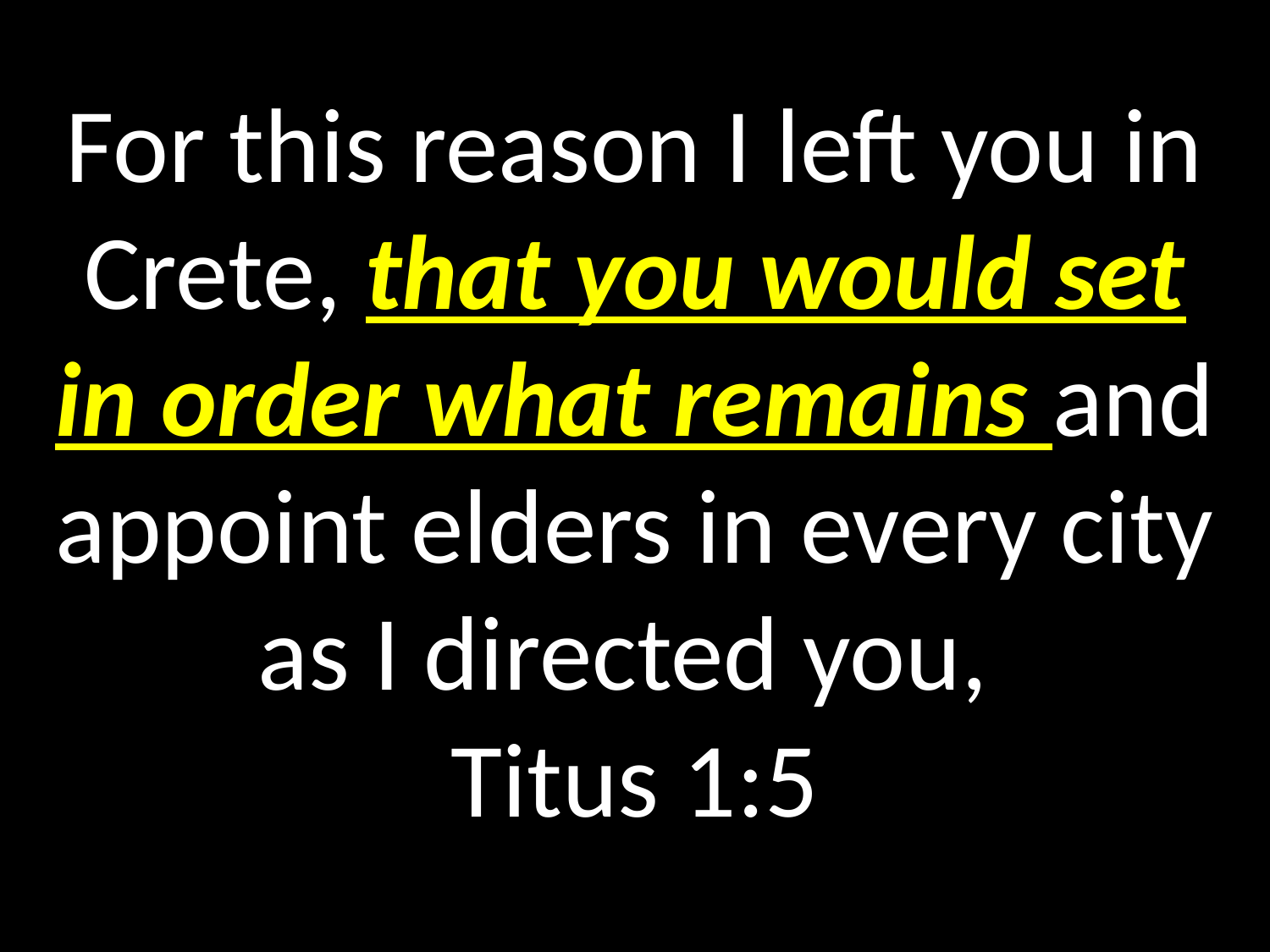

# For this reason I left you in Crete, that you would set in order what remains and appoint elders in every city as I directed you, Titus 1:5
GOD
GOD